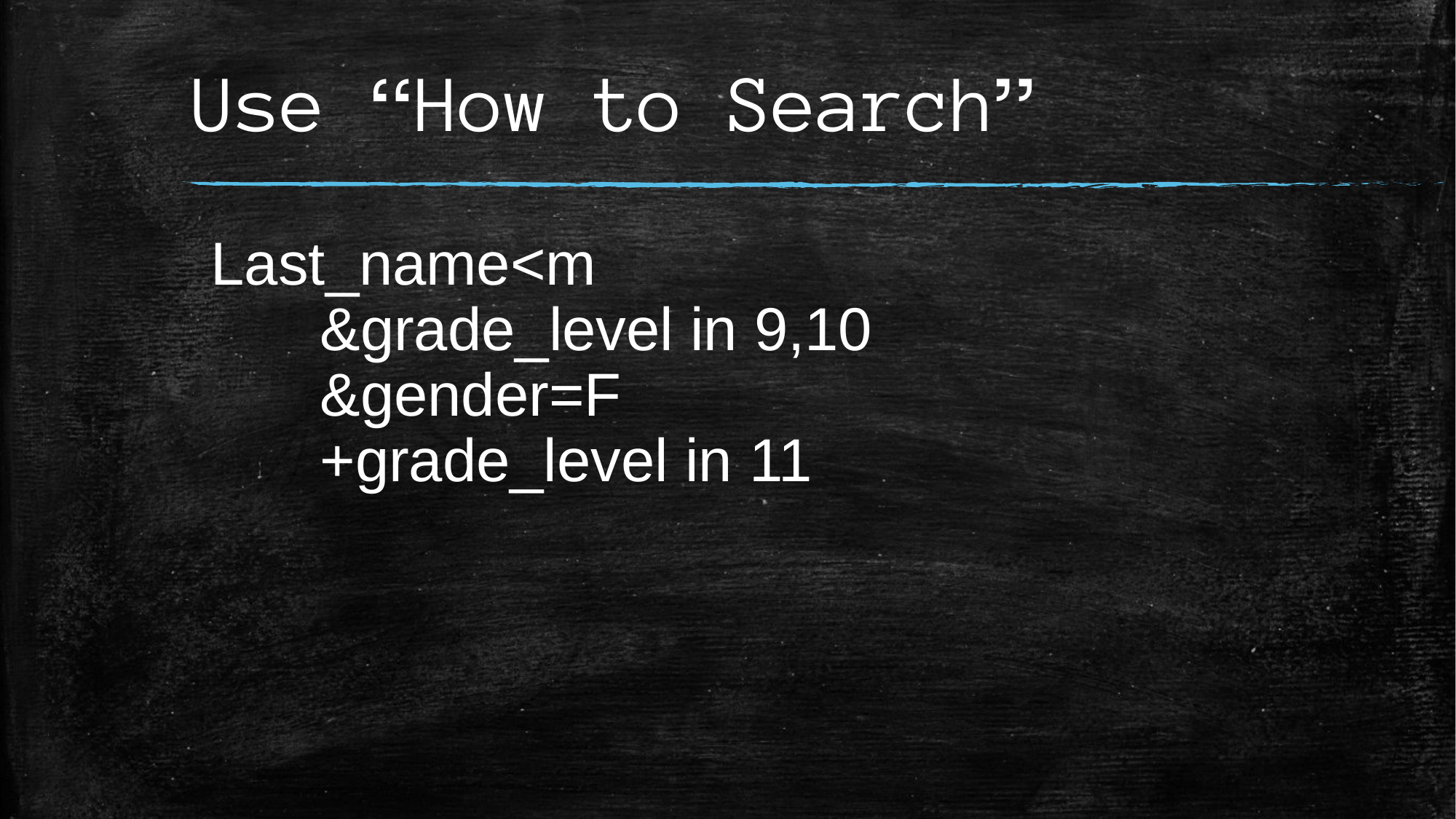

# Use “How to Search”
Last_name<m
	&grade_level in 9,10
	&gender=F
	+grade_level in 11